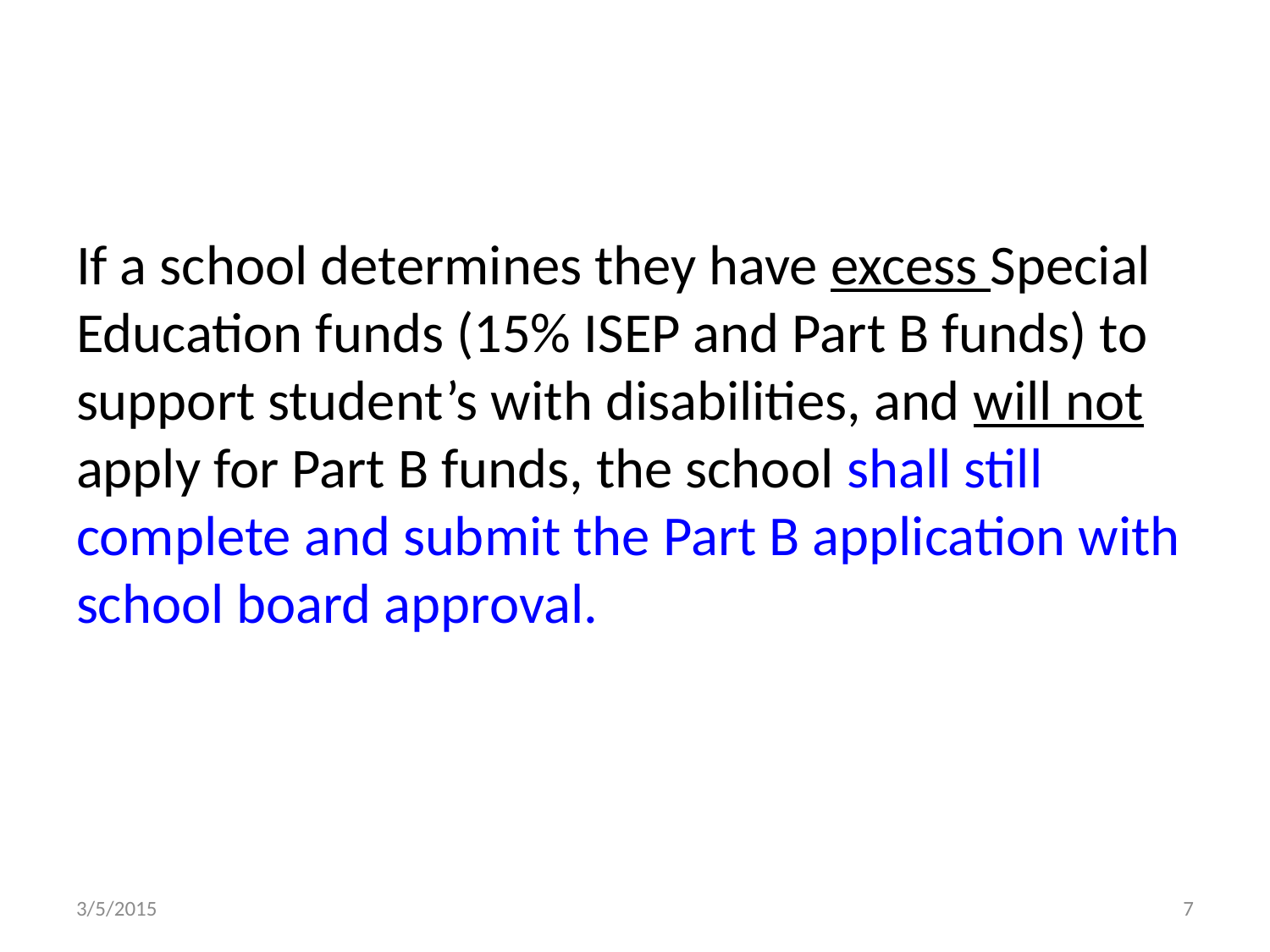

#
If a school determines they have excess Special Education funds (15% ISEP and Part B funds) to support student’s with disabilities, and will not apply for Part B funds, the school shall still complete and submit the Part B application with school board approval.

3/5/2015
7